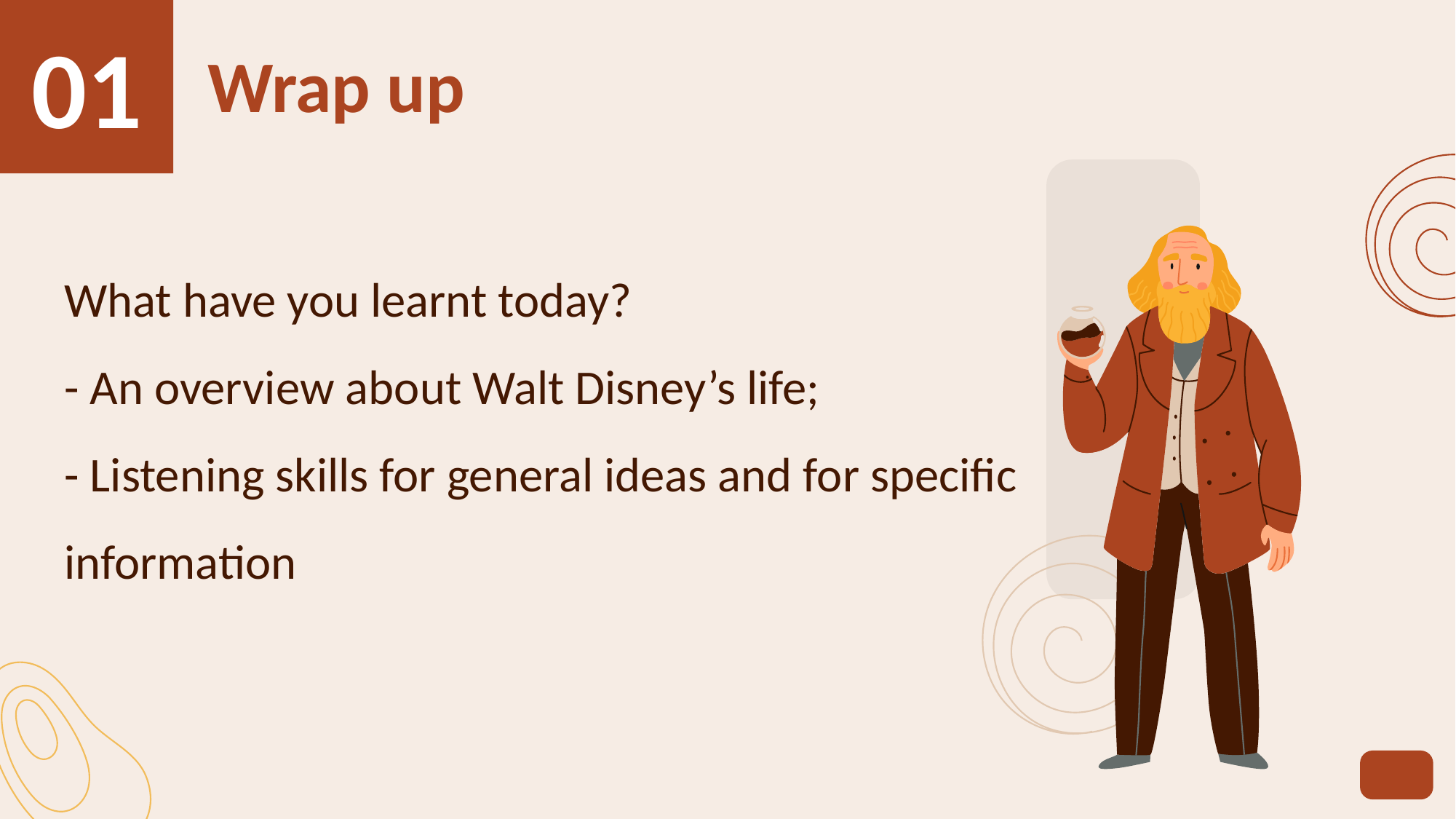

01
Wrap up

What have you learnt today?
- An overview about Walt Disney’s life;
- Listening skills for general ideas and for specific information